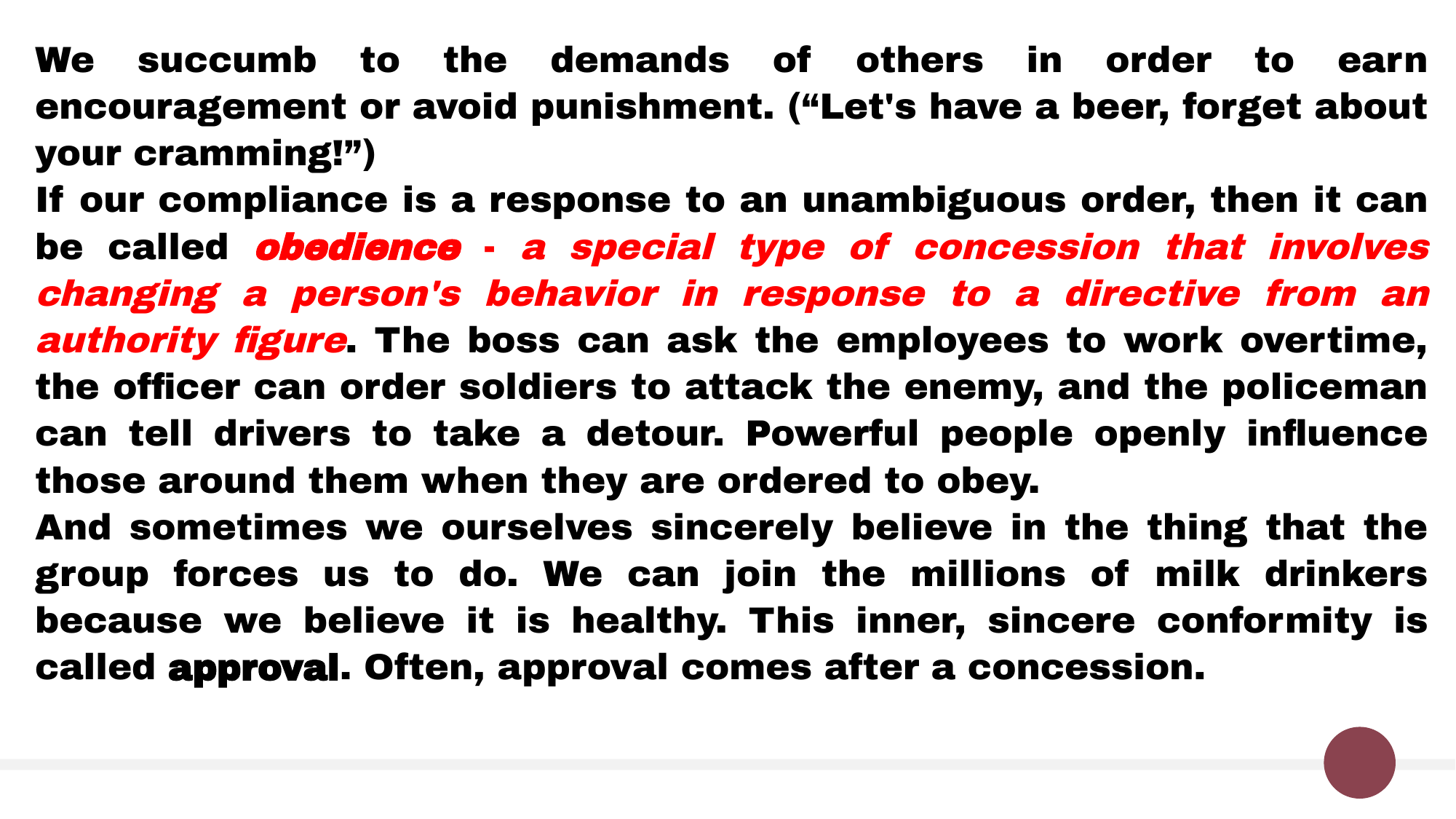

We succumb to the demands of others in order to earn encouragement or avoid punishment. (“Let's have a beer, forget about your cramming!”)
If our compliance is a response to an unambiguous order, then it can be called obedience - a special type of concession that involves changing a person's behavior in response to a directive from an authority figure. The boss can ask the employees to work overtime, the officer can order soldiers to attack the enemy, and the policeman can tell drivers to take a detour. Powerful people openly influence those around them when they are ordered to obey.
And sometimes we ourselves sincerely believe in the thing that the group forces us to do. We can join the millions of milk drinkers because we believe it is healthy. This inner, sincere conformity is called approval. Often, approval comes after a concession.